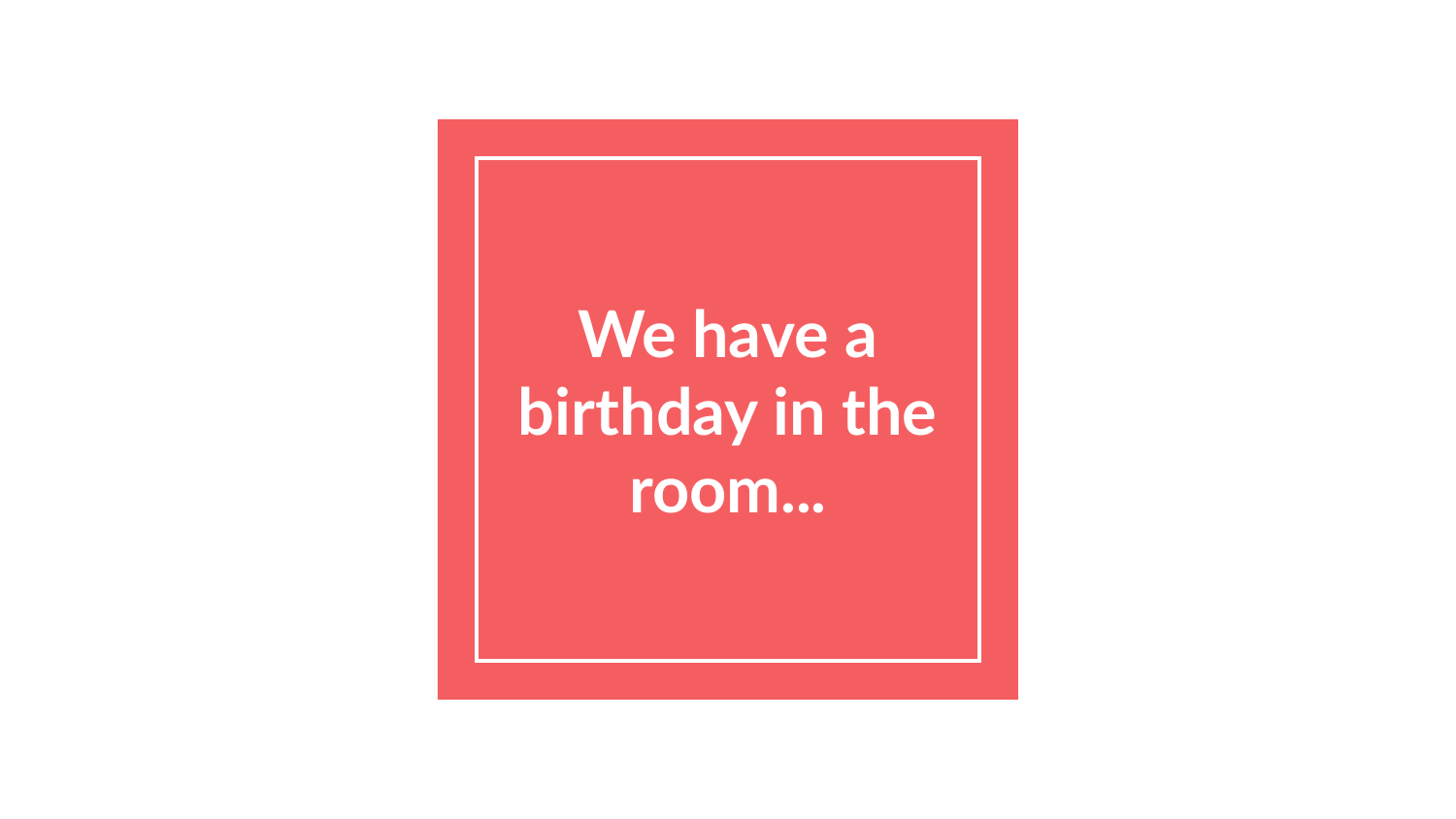

# We have a birthday in the room...